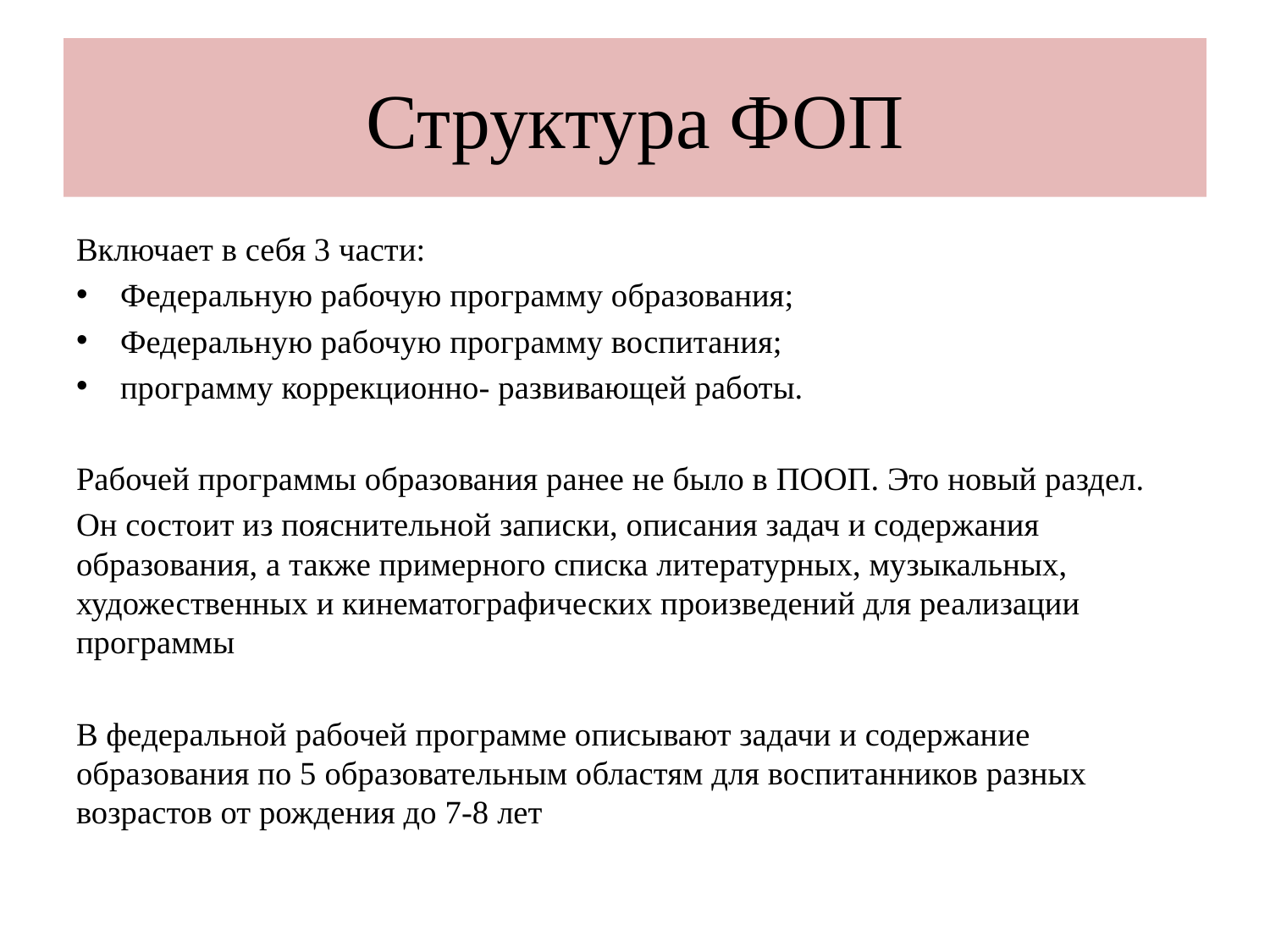

# Структура ФОП
Включает в себя 3 части:
Федеральную рабочую программу образования;
Федеральную рабочую программу воспитания;
программу коррекционно- развивающей работы.

Рабочей программы образования ранее не было в ПООП. Это новый раздел.
Он состоит из пояснительной записки, описания задач и содержания образования, а также примерного списка литературных, музыкальных, художественных и кинематографических произведений для реализации программы

В федеральной рабочей программе описывают задачи и содержание образования по 5 образовательным областям для воспитанников разных возрастов от рождения до 7-8 лет